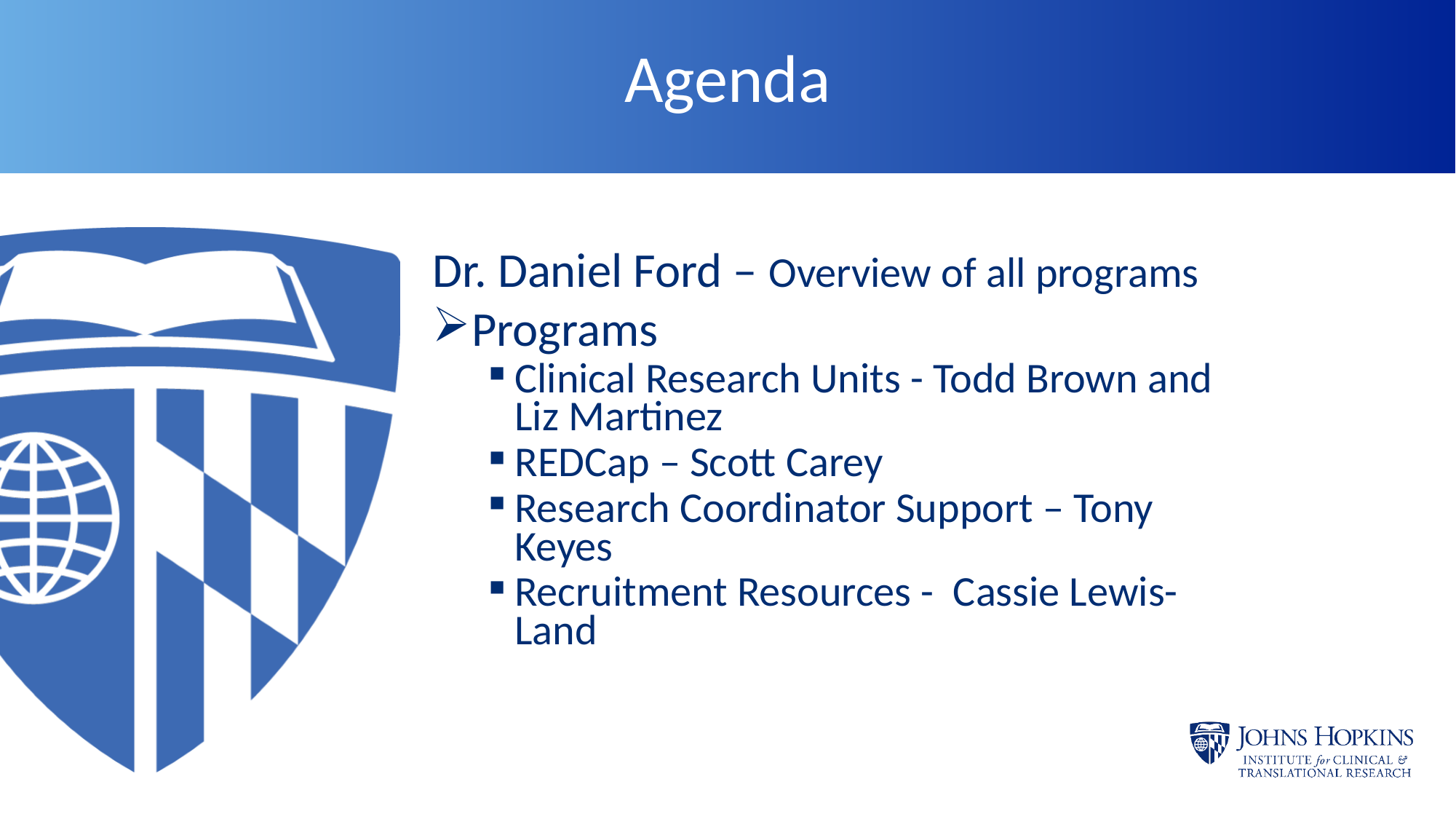

# Agenda
Dr. Daniel Ford – Overview of all programs
Programs
Clinical Research Units - Todd Brown and Liz Martinez
REDCap – Scott Carey
Research Coordinator Support – Tony Keyes
Recruitment Resources -  Cassie Lewis-Land